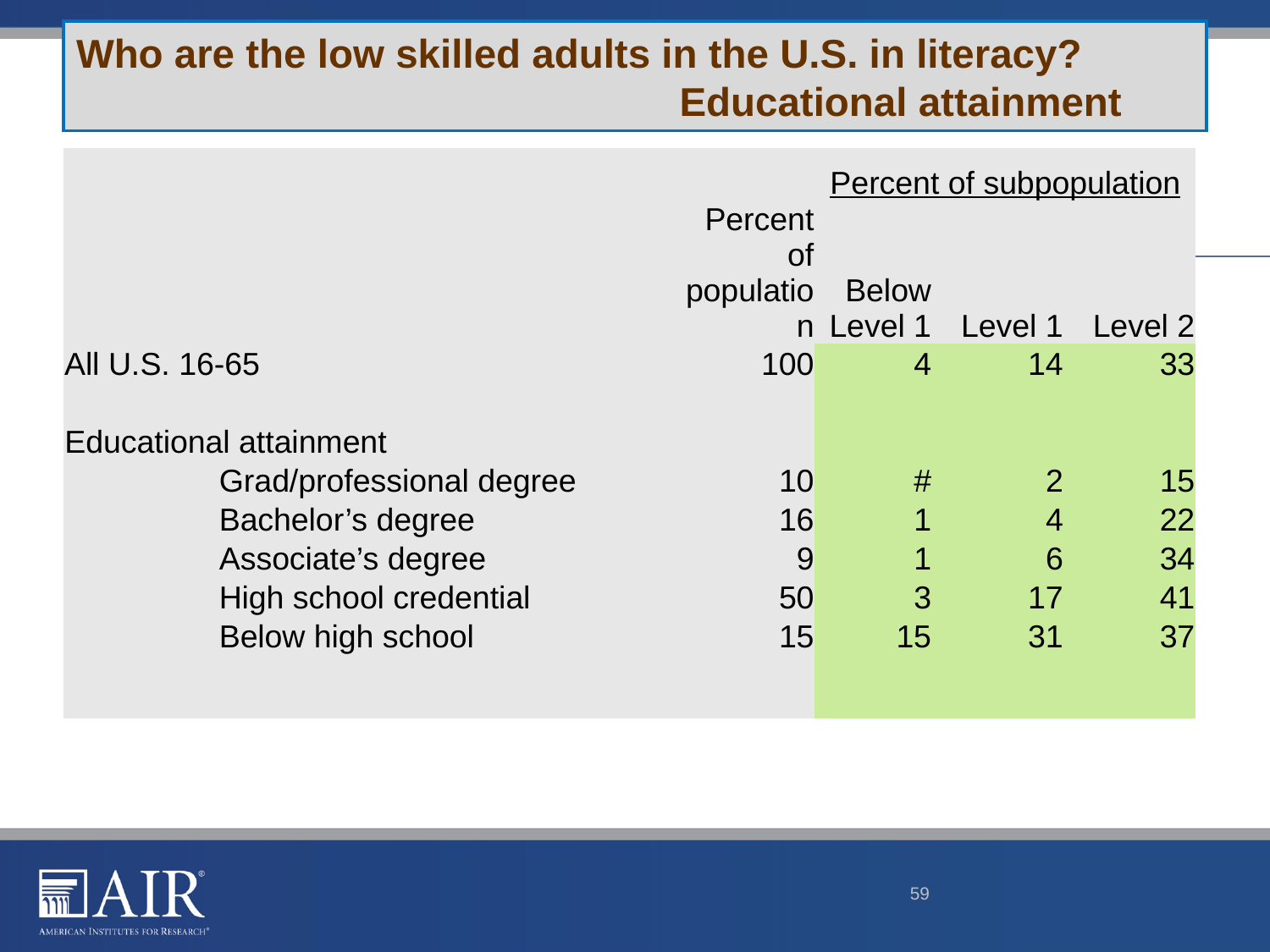

# Who are the low skilled adults in the U.S. in literacy? Educational attainment
|  |  |  |  | Percent of subpopulation |  |  |
| --- | --- | --- | --- | --- | --- | --- |
|  |  |  | Percent of population | Below Level 1 | Level 1 | Level 2 |
| All U.S. 16-65 |  |  | 100 | 4 | 14 | 33 |
|  |  |  |  |  |  |  |
| Educational attainment |  |  |  |  |  |  |
|  | Grad/professional degree |  | 10 | # | 2 | 15 |
|  | Bachelor’s degree |  | 16 | 1 | 4 | 22 |
|  | Associate’s degree |  | 9 | 1 | 6 | 34 |
|  | High school credential |  | 50 | 3 | 17 | 41 |
|  | Below high school |  | 15 | 15 | 31 | 37 |
|  |  |  |  |  |  |  |
|  |  |  |  |  |  |  |
59